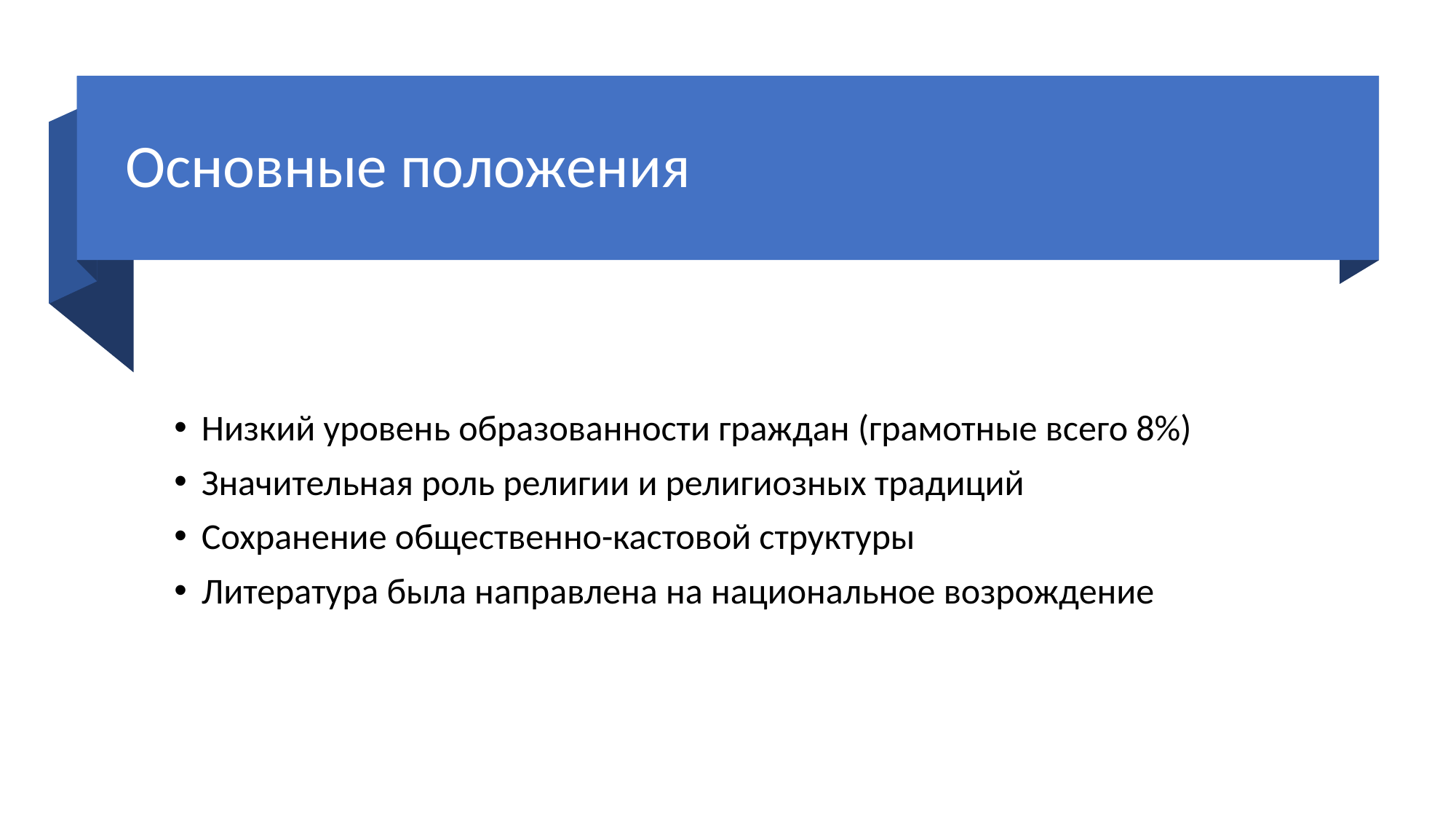

# Основные положения

Низкий уровень образованности граждан (грамотные всего 8%)
Значительная роль религии и религиозных традиций
Сохранение общественно-кастовой структуры
Литература была направлена на национальное возрождение